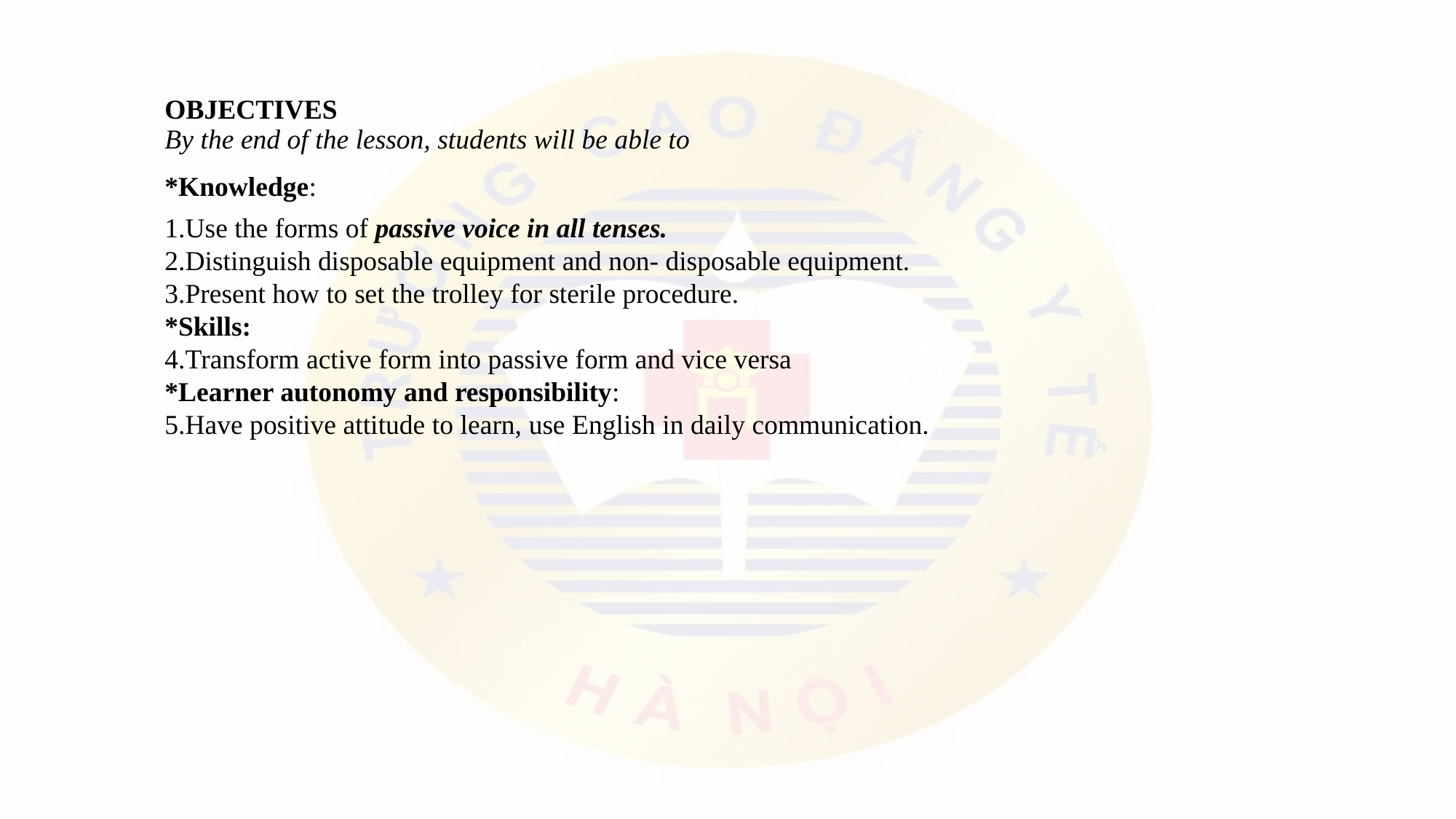

OBJECTIVES
By the end of the lesson, students will be able to
*Knowledge:
1.Use the forms of passive voice in all tenses.
2.Distinguish disposable equipment and non- disposable equipment.
3.Present how to set the trolley for sterile procedure.
*Skills:
4.Transform active form into passive form and vice versa
*Learner autonomy and responsibility:
5.Have positive attitude to learn, use English in daily communication.